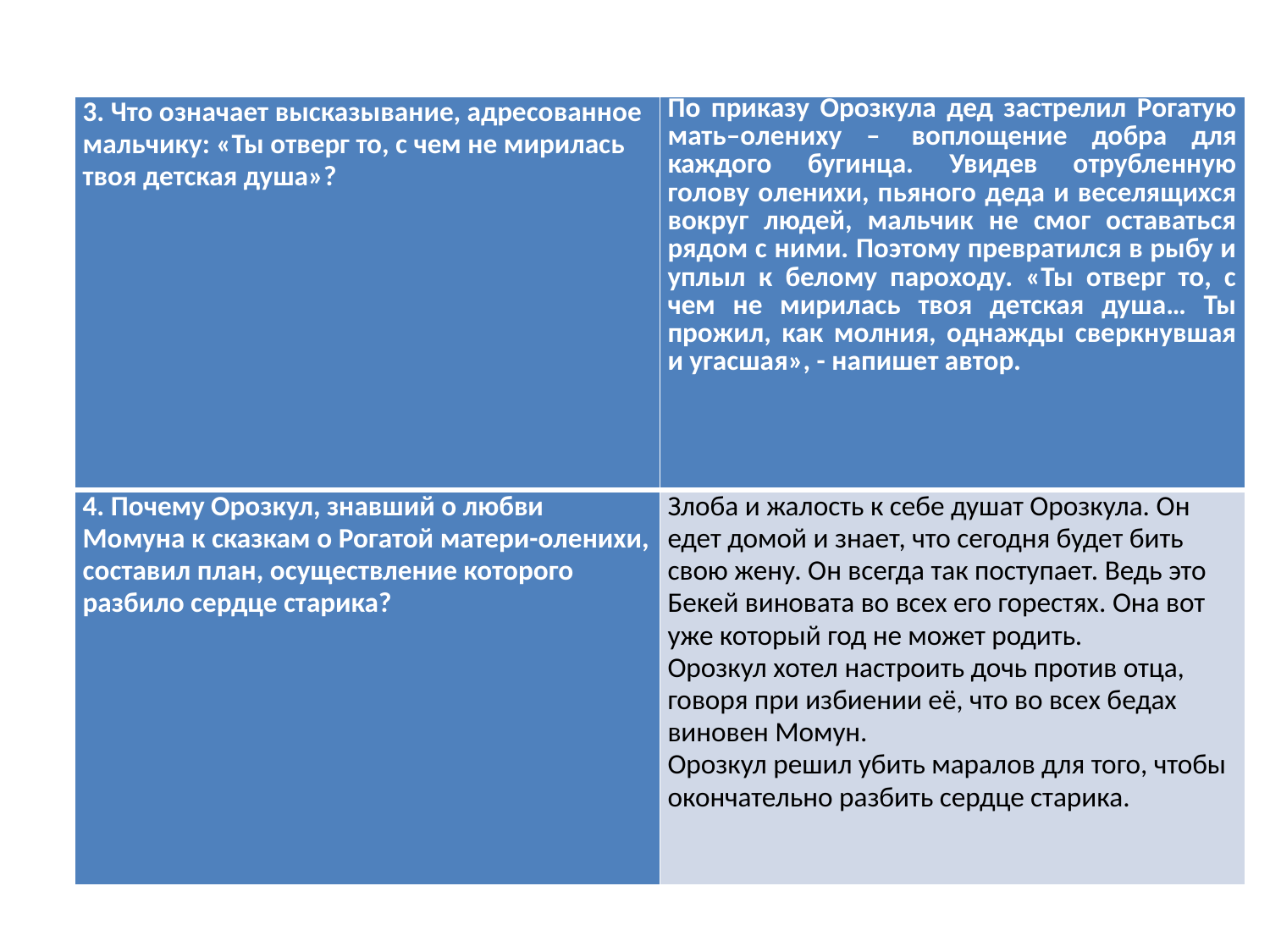

| 3. Что означает высказывание, адресованное мальчику: «Ты отверг то, с чем не мирилась твоя детская душа»? | По приказу Орозкула дед застрелил Рогатую мать–олениху –  воплощение добра для каждого бугинца. Увидев отрубленную голову оленихи, пьяного деда и веселящихся вокруг людей, мальчик не смог оставаться рядом с ними. Поэтому превратился в рыбу и уплыл к белому пароходу. «Ты отверг то, с чем не мирилась твоя детская душа… Ты прожил, как молния, однажды сверкнувшая и угасшая», - напишет автор. |
| --- | --- |
| 4. Почему Орозкул, знавший о любви Момуна к сказкам о Рогатой матери-оленихи, составил план, осуществление которого разбило сердце старика? | Злоба и жалость к себе душат Орозкула. Он едет домой и знает, что сегодня будет бить свою жену. Он всегда так поступает. Ведь это Бекей виновата во всех его горестях. Она вот уже который год не может родить. Орозкул хотел настроить дочь против отца, говоря при избиении её, что во всех бедах виновен Момун. Орозкул решил убить маралов для того, чтобы окончательно разбить сердце старика. |